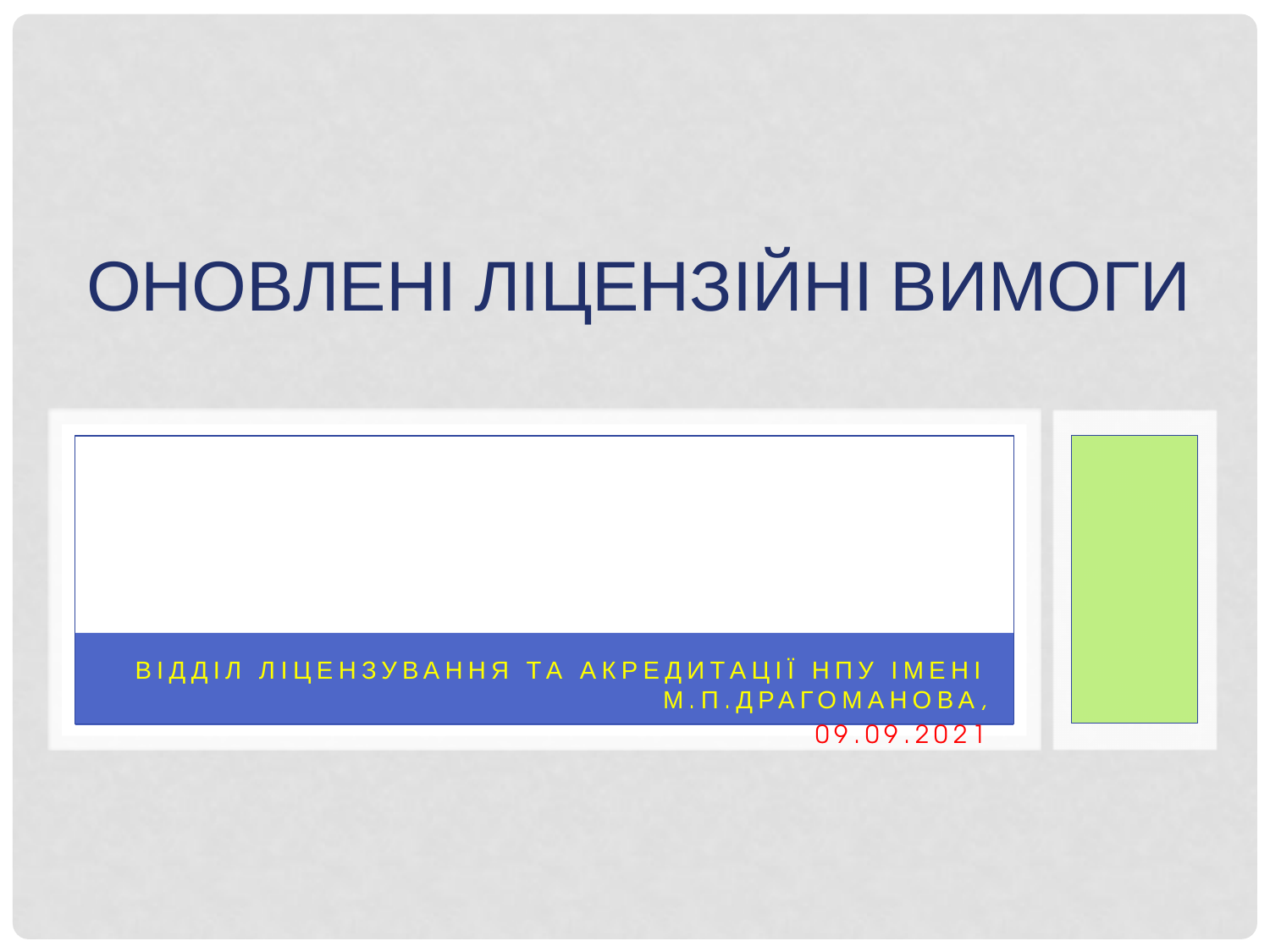

# Оновлені ліцензійні вимоги

 відділ ліцензування та акредитації НПУ імені М.П.Драгоманова,
09.09.2021